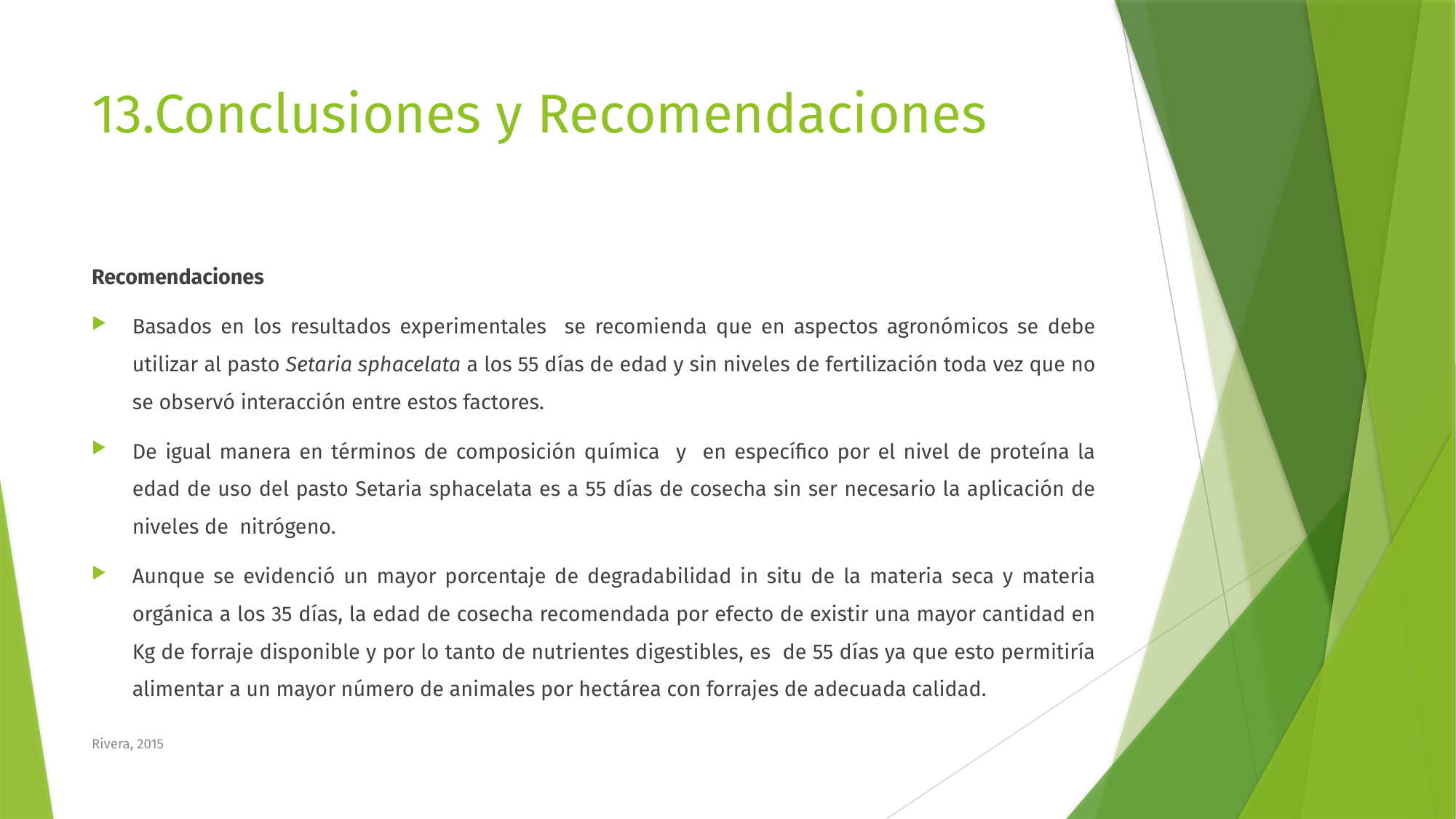

# 13.Conclusiones y Recomendaciones
Recomendaciones
Basados en los resultados experimentales  se recomienda que en aspectos agronómicos se debe utilizar al pasto Setaria sphacelata a los 55 días de edad y sin niveles de fertilización toda vez que no se observó interacción entre estos factores.
De igual manera en términos de composición química  y  en específico por el nivel de proteína la edad de uso del pasto Setaria sphacelata es a 55 días de cosecha sin ser necesario la aplicación de niveles de  nitrógeno.
Aunque se evidenció un mayor porcentaje de degradabilidad in situ de la materia seca y materia orgánica a los 35 días, la edad de cosecha recomendada por efecto de existir una mayor cantidad en Kg de forraje disponible y por lo tanto de nutrientes digestibles, es  de 55 días ya que esto permitiría alimentar a un mayor número de animales por hectárea con forrajes de adecuada calidad.

Rivera, 2015